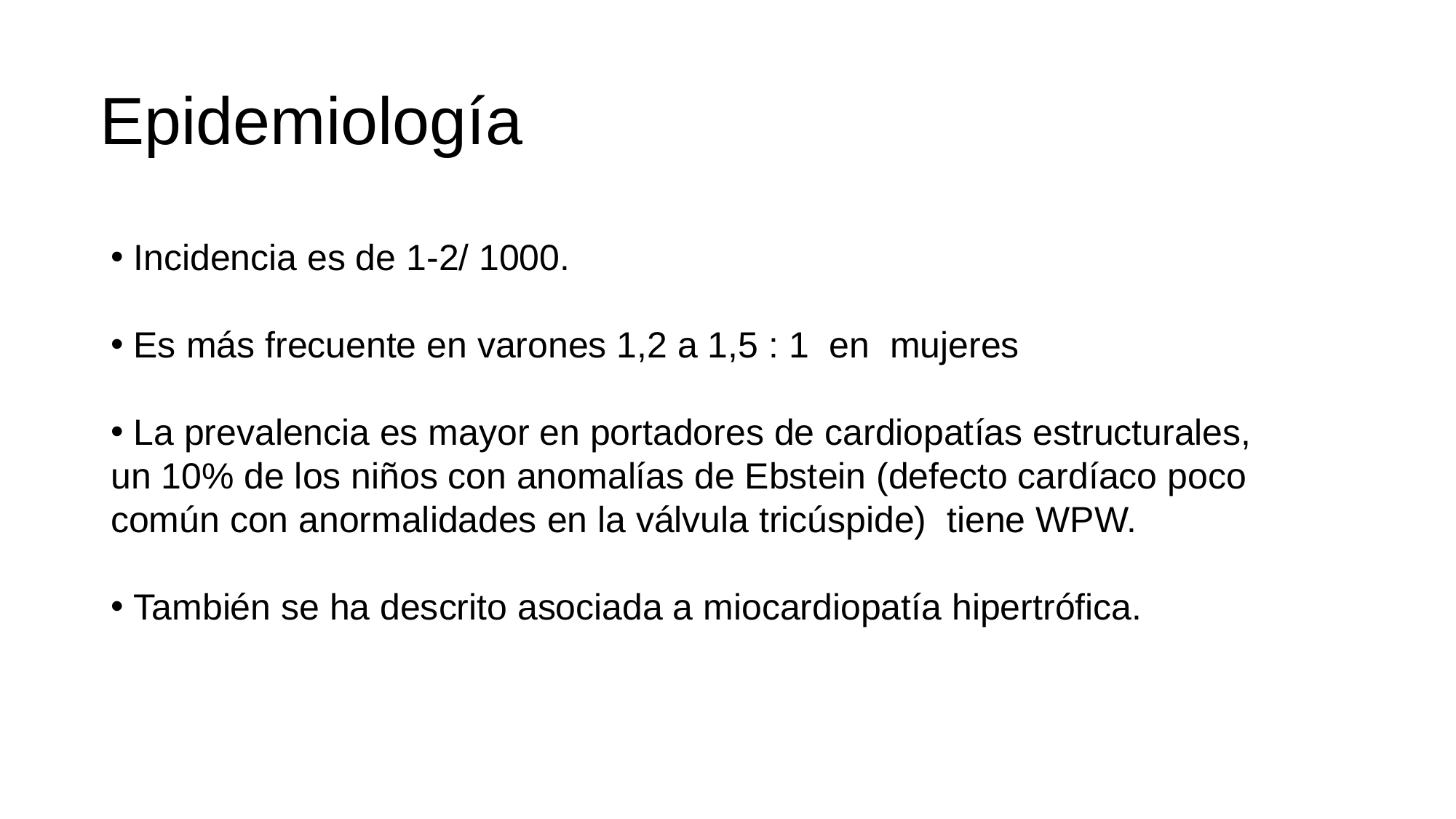

# Epidemiología
 Incidencia es de 1-2/ 1000.

 Es más frecuente en varones 1,2 a 1,5 : 1  en  mujeres

 La prevalencia es mayor en portadores de cardiopatías estructurales, un 10% de los niños con anomalías de Ebstein (defecto cardíaco poco común con anormalidades en la válvula tricúspide)  tiene WPW.

 También se ha descrito asociada a miocardiopatía hipertrófica.